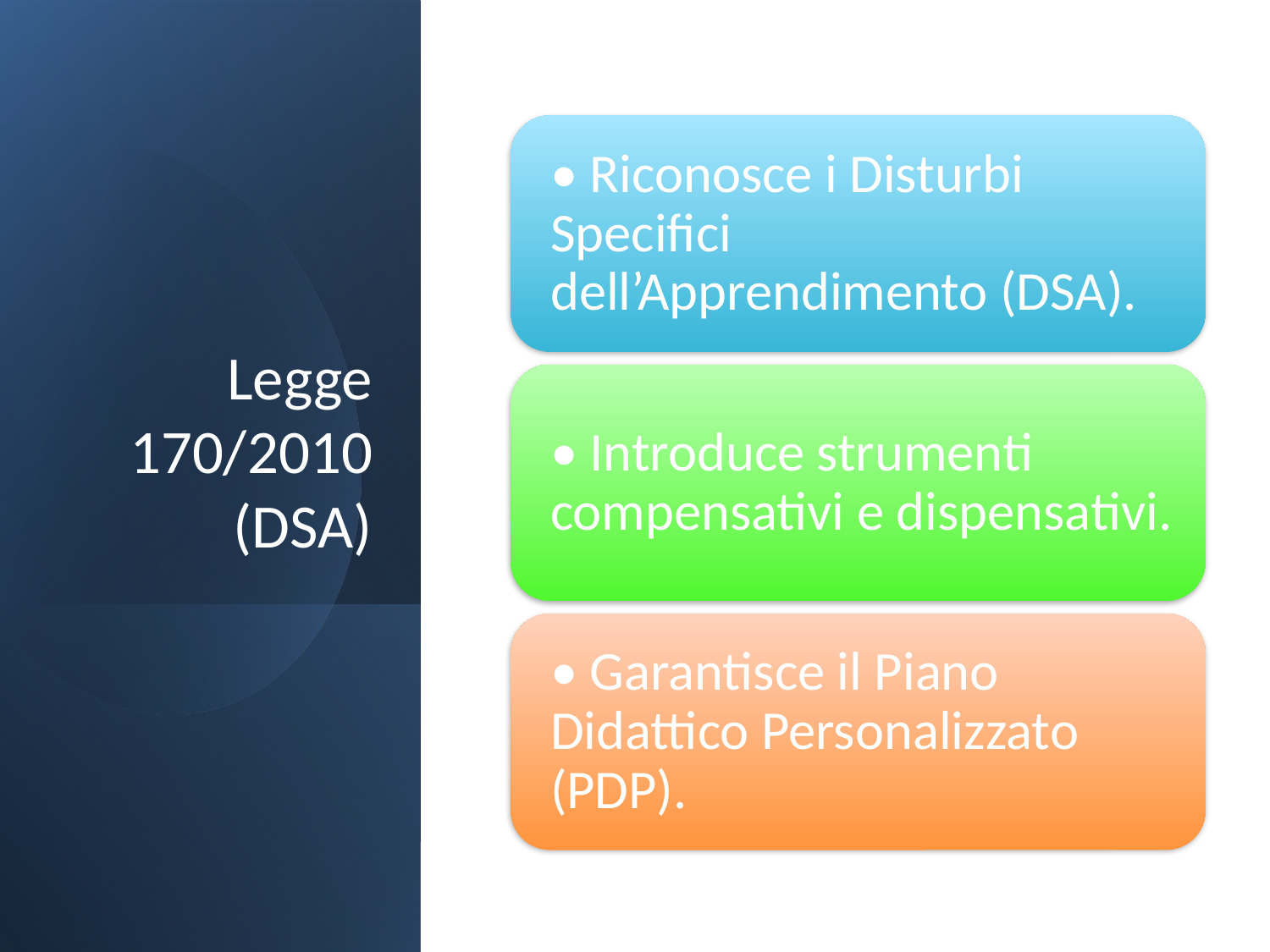

• Riconosce i Disturbi Specifici dell’Apprendimento (DSA).
• Introduce strumenti compensativi e dispensativi.
• Garantisce il Piano Didattico Personalizzato (PDP).

# Legge 170/2010 (DSA)